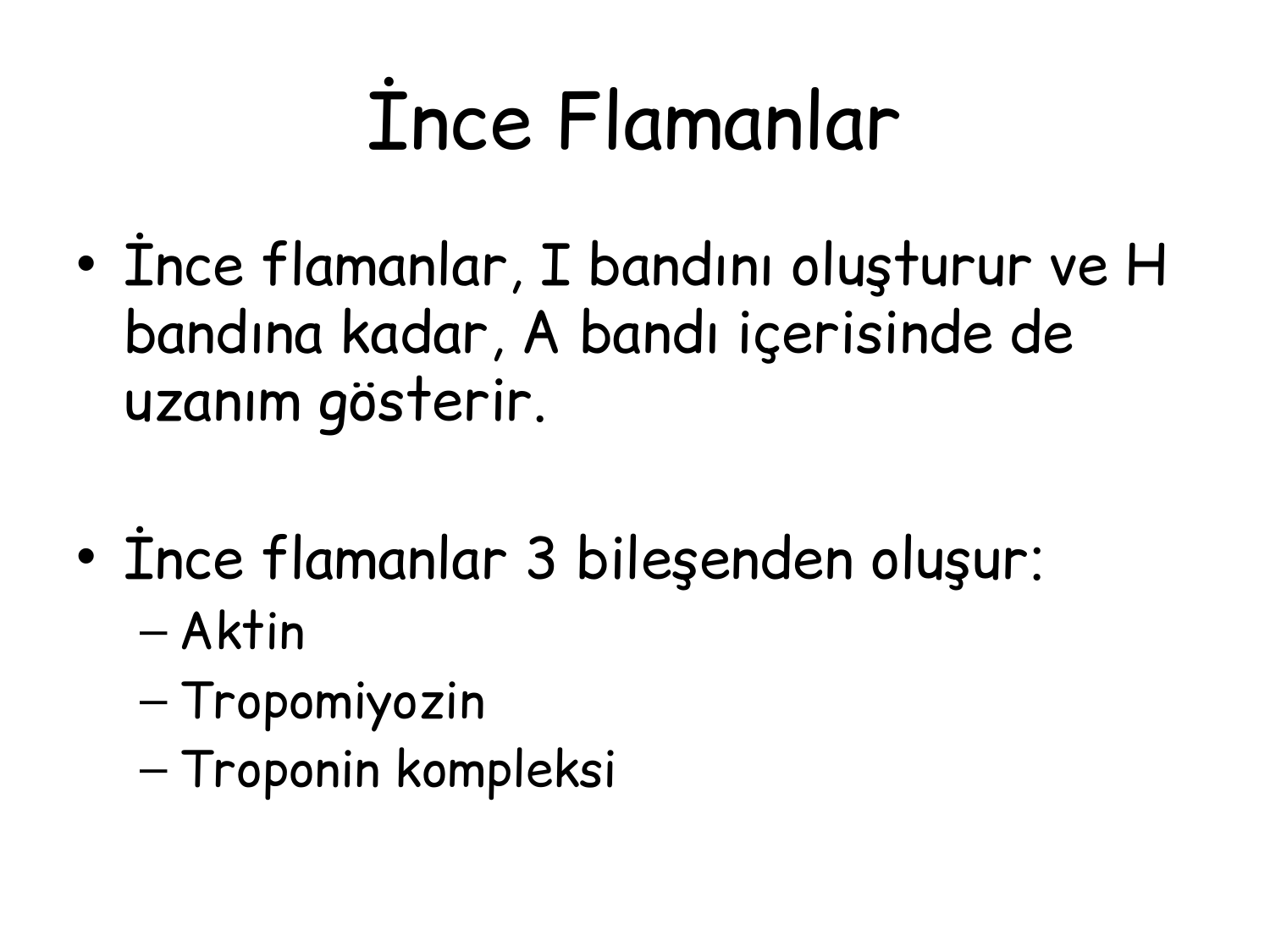

# İnce Flamanlar
İnce flamanlar, I bandını oluşturur ve H bandına kadar, A bandı içerisinde de uzanım gösterir.

İnce flamanlar 3 bileşenden oluşur:
Aktin
Tropomiyozin
Troponin kompleksi